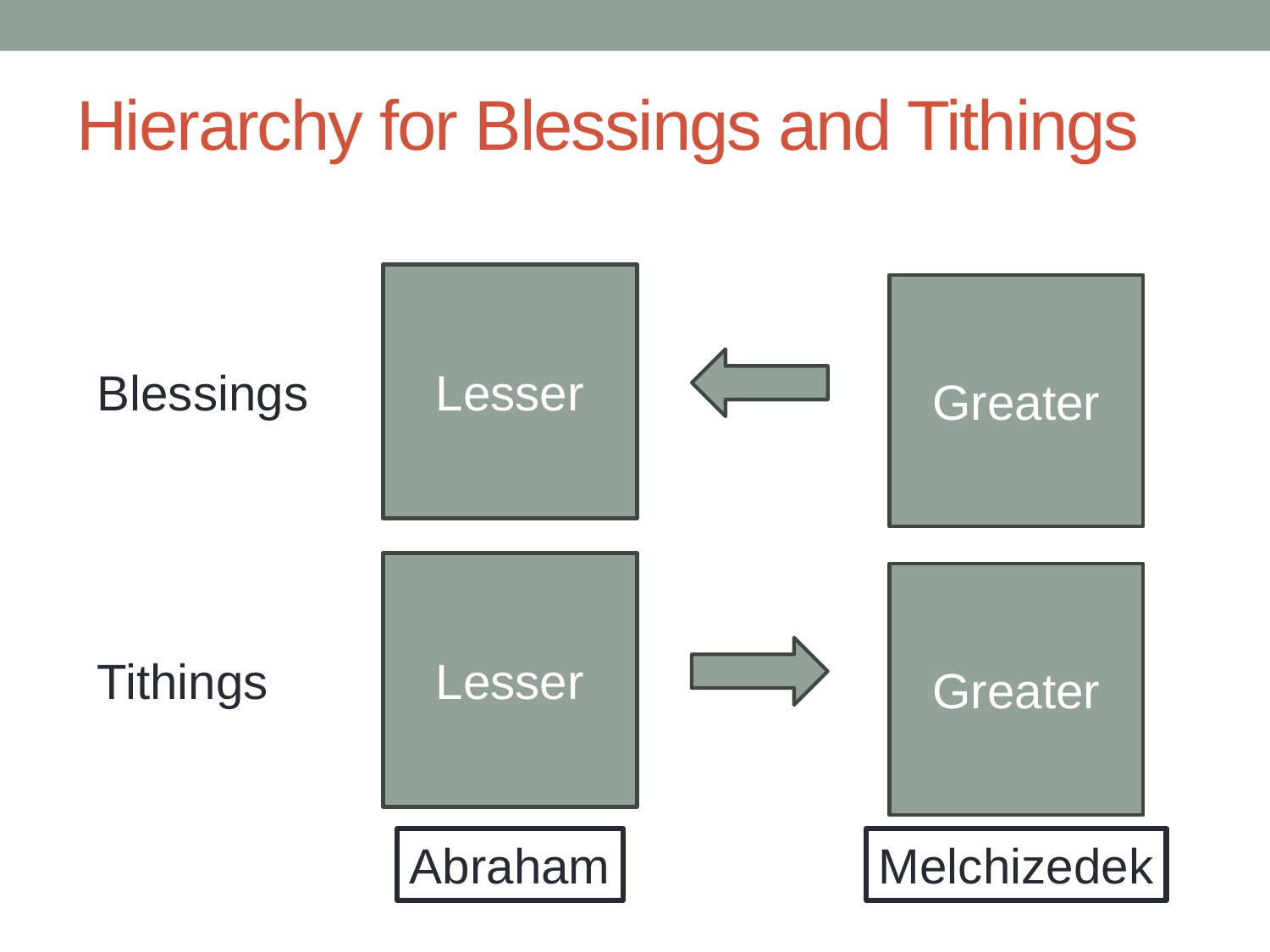

# Hierarchy for Blessings and Tithings
Lesser
Greater

Blessings
Lesser
Greater

Tithings
Abraham
Melchizedek